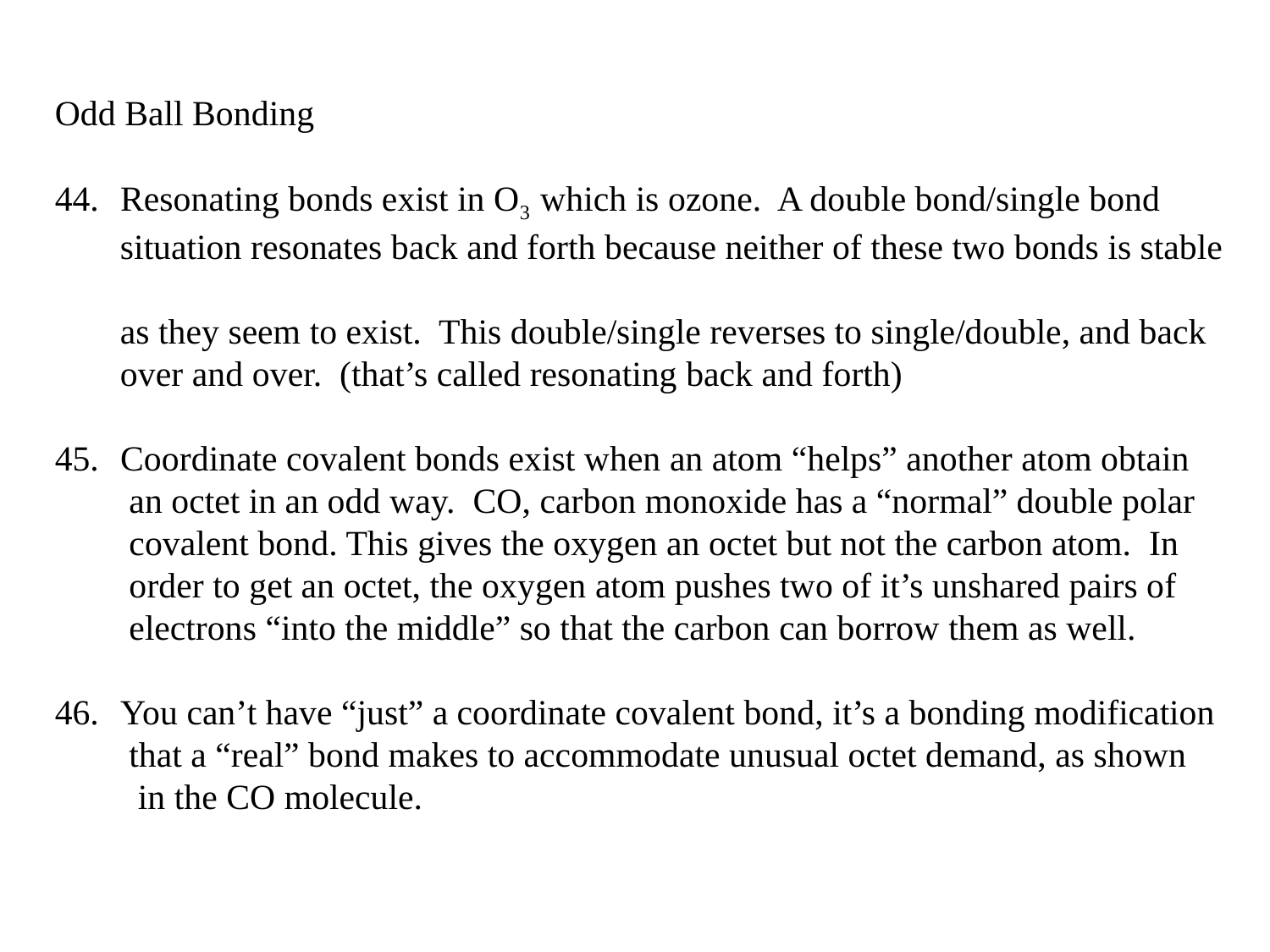

Odd Ball Bonding

  Resonating bonds exist in O3  which is ozone.  A double bond/single bond
  situation resonates back and forth because neither of these two bonds is stable
  as they seem to exist.  This double/single reverses to single/double, and back
  over and over.  (that’s called resonating back and forth)
  Coordinate covalent bonds exist when an atom “helps” another atom obtain
   an octet in an odd way.  CO, carbon monoxide has a “normal” double polar
   covalent bond. This gives the oxygen an octet but not the carbon atom.  In
   order to get an octet, the oxygen atom pushes two of it’s unshared pairs of
   electrons “into the middle” so that the carbon can borrow them as well.
  You can’t have “just” a coordinate covalent bond, it’s a bonding modification
   that a “real” bond makes to accommodate unusual octet demand, as shown
    in the CO molecule.